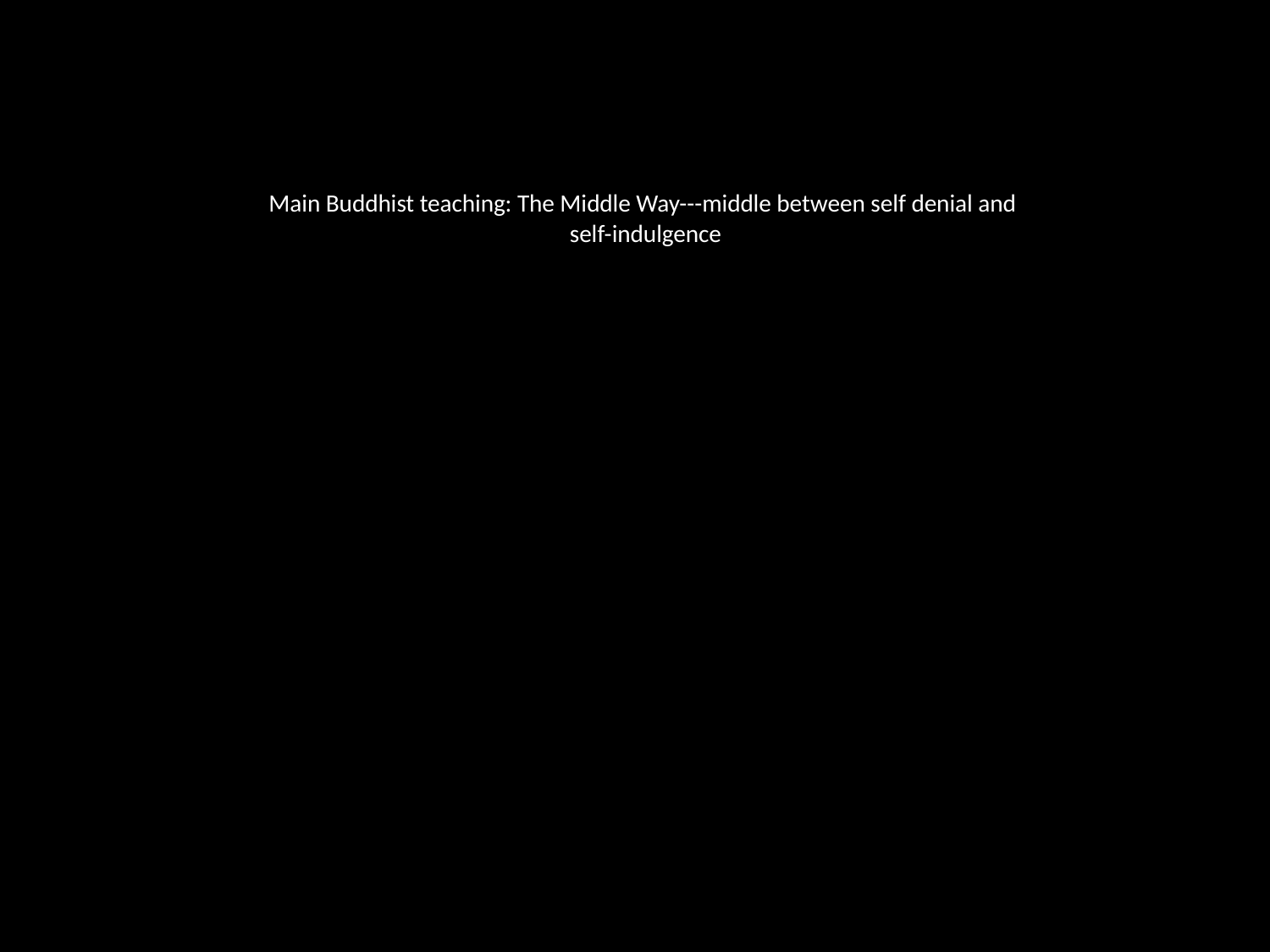

# Main Buddhist teaching: The Middle Way---middle between self denial and self-indulgence